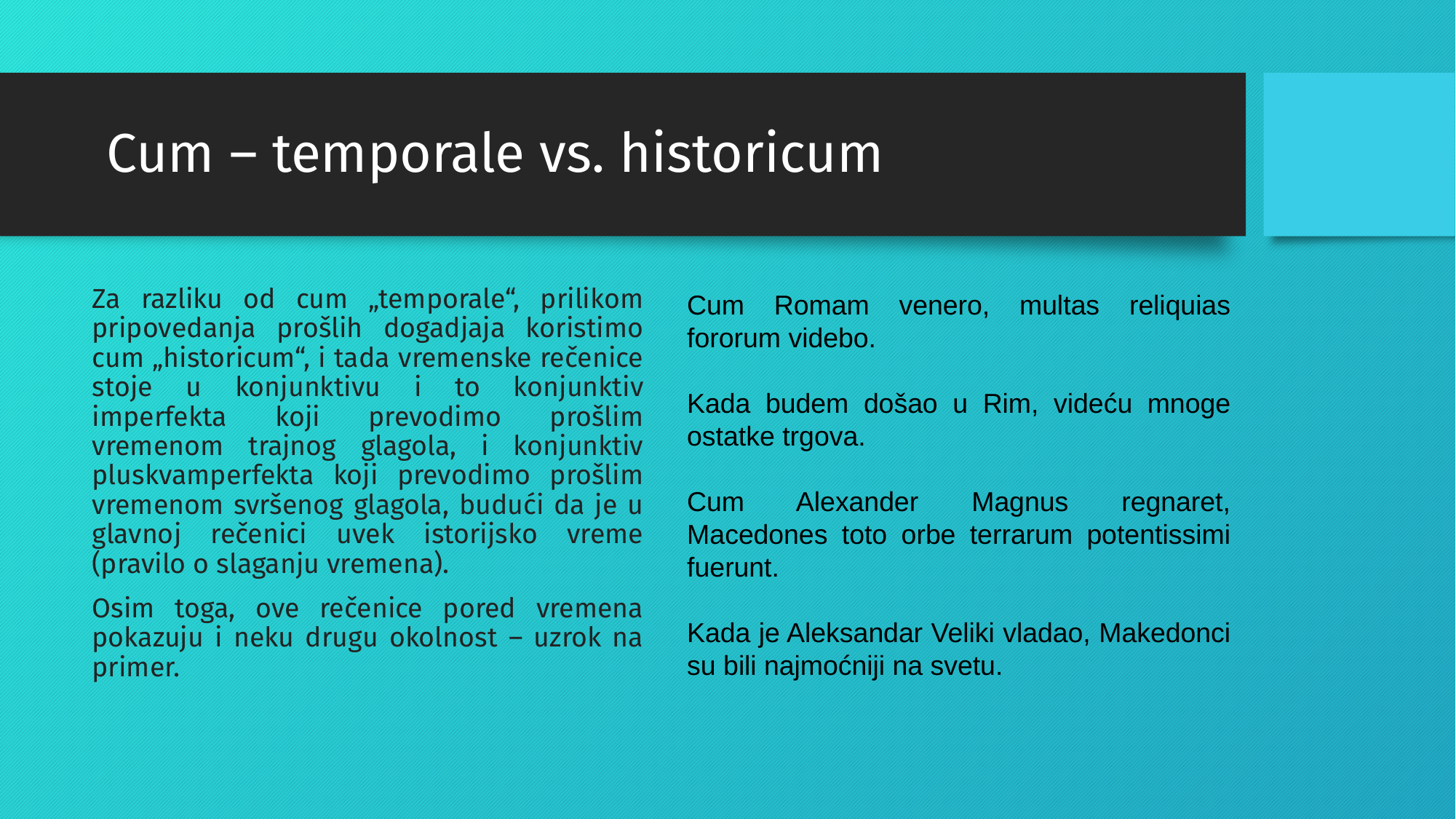

# Cum – temporale vs. historicum
Cum Romam venero, multas reliquias fororum videbo.

Kada budem došao u Rim, videću mnoge ostatke trgova.

Cum Alexander Magnus regnaret, Macedones toto orbe terrarum potentissimi fuerunt.

Kada je Aleksandar Veliki vladao, Makedonci su bili najmoćniji na svetu.

Za razliku od cum „temporale“, prilikom pripovedanja prošlih dogadjaja koristimo cum „historicum“, i tada vremenske rečenice stoje u konjunktivu i to konjunktiv imperfekta koji prevodimo prošlim vremenom trajnog glagola, i konjunktiv pluskvamperfekta koji prevodimo prošlim vremenom svršenog glagola, budući da je u glavnoj rečenici uvek istorijsko vreme (pravilo o slaganju vremena).
Osim toga, ove rečenice pored vremena pokazuju i neku drugu okolnost – uzrok na primer.